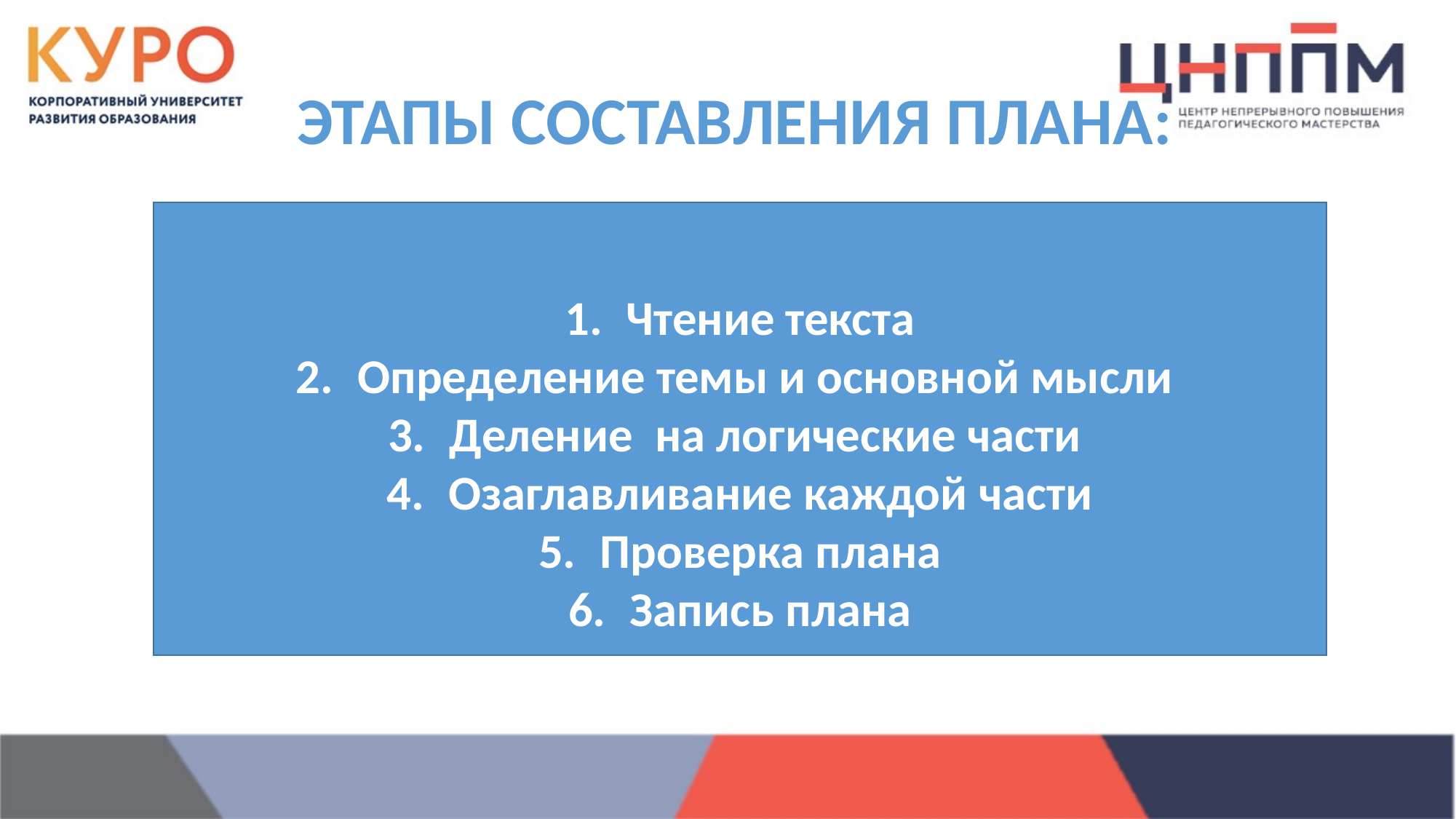

# ЭТАПЫ СОСТАВЛЕНИЯ ПЛАНА:

Чтение текста
Определение темы и основной мысли
Деление  на логические части
Озаглавливание каждой части
Проверка плана
Запись плана